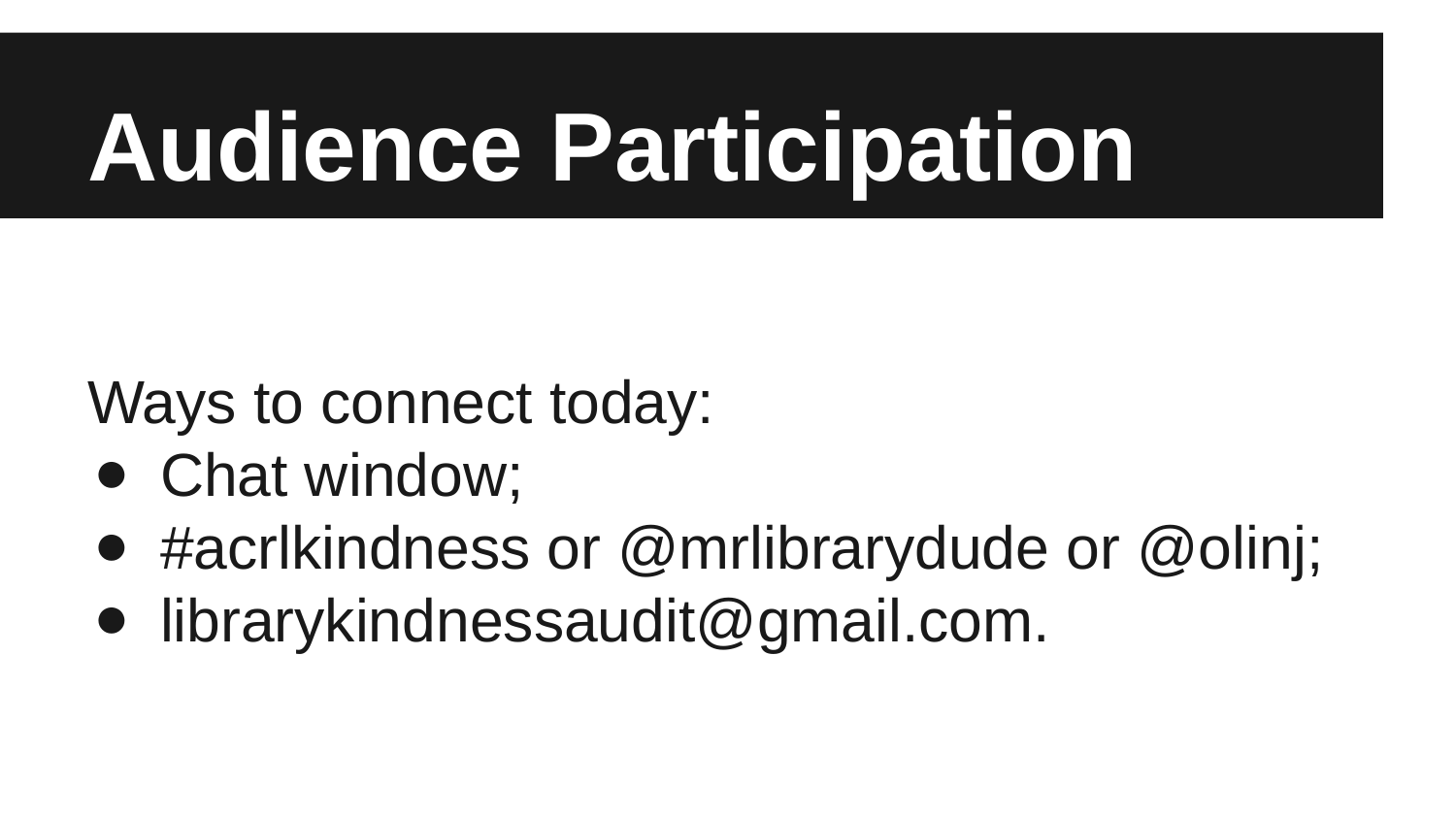

# Audience Participation
Ways to connect today:
Chat window;
#acrlkindness or @mrlibrarydude or @olinj;
librarykindnessaudit@gmail.com.